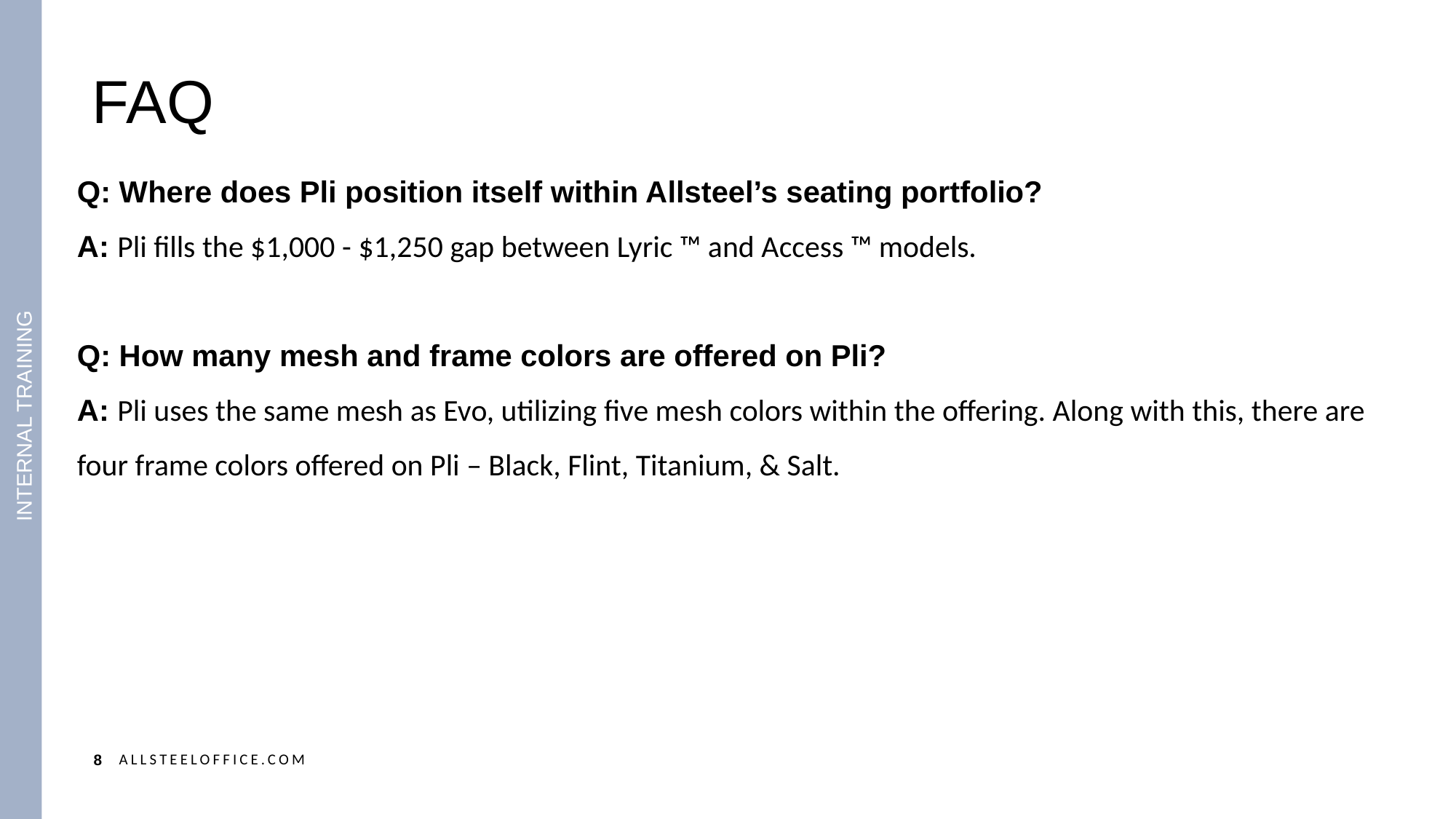

FAQ
Q: Where does Pli position itself within Allsteel’s seating portfolio?
A: Pli fills the $1,000 - $1,250 gap between Lyric ™ and Access ™ models.

Q: How many mesh and frame colors are offered on Pli?
A: Pli uses the same mesh as Evo, utilizing five mesh colors within the offering. Along with this, there are four frame colors offered on Pli – Black, Flint, Titanium, & Salt.

INTERNAL TRAINING